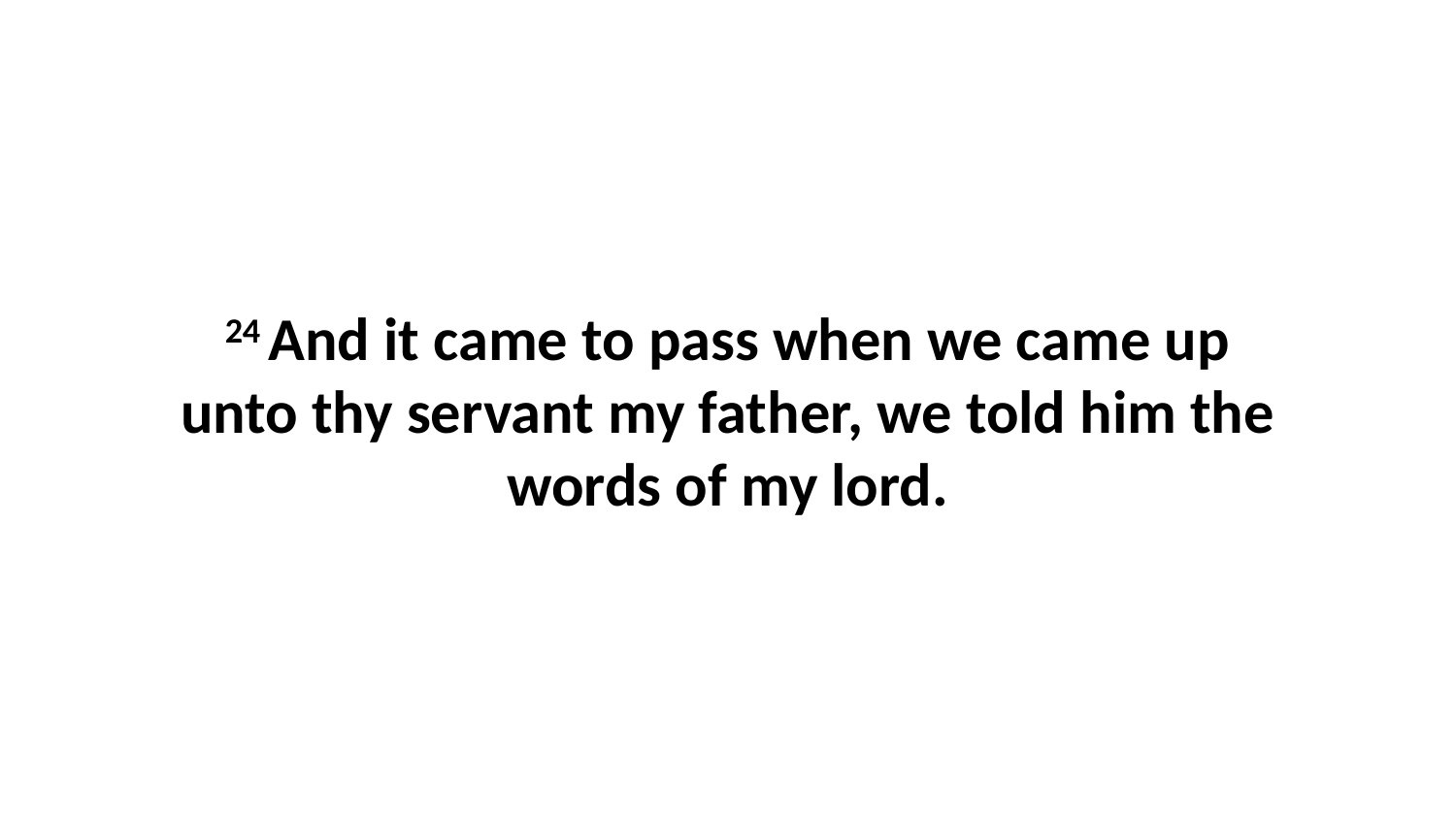

24 And it came to pass when we came up unto thy servant my father, we told him the words of my lord.